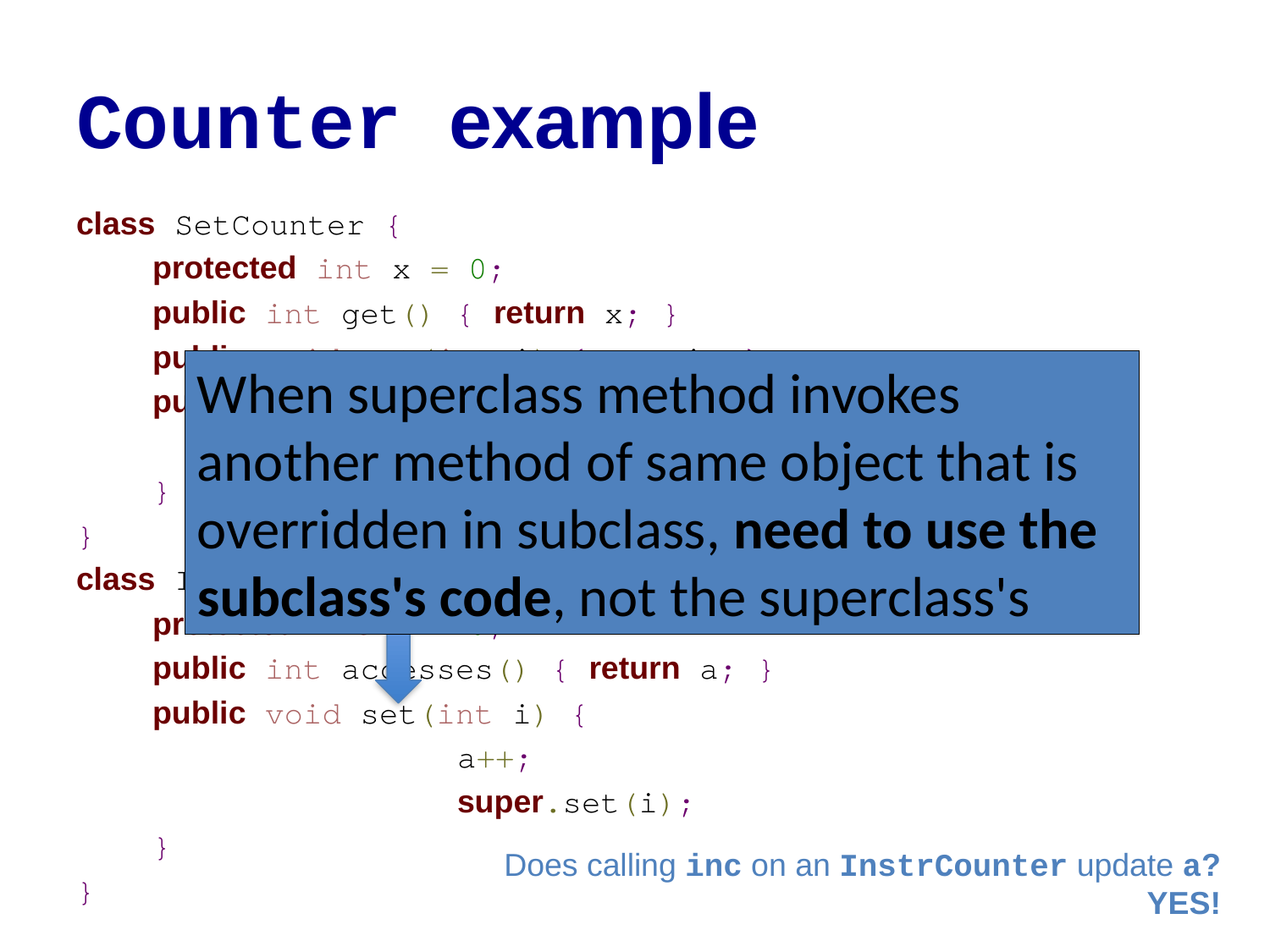

# Counter example
class SetCounter {
    protected int x = 0;
    public int get() { return x; }
    public void set(int i) { x = i; }
    public void inc() {
			this.set(this.get() + 1);
    }
}
class InstrCounter extends SetCounter {
    protected int a = 0;
    public int accesses() { return a; }
    public void set(int i) {
			a++;
			super.set(i);
    }
}
When superclass method invokes another method of same object that is overridden in subclass, need to use the subclass's code, not the superclass's

Does calling inc on an InstrCounter update a?
YES!